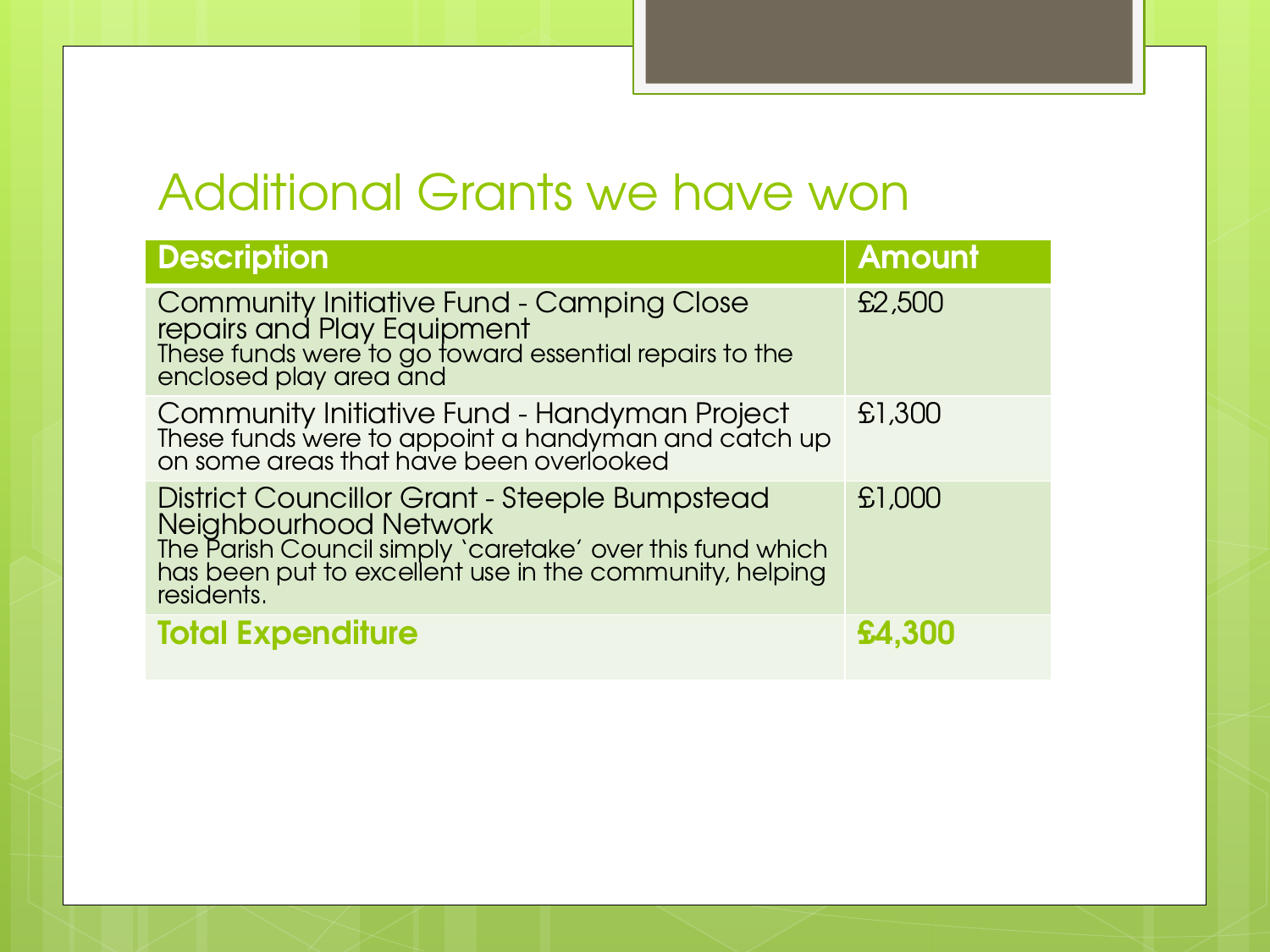

# Additional Grants we have won
| Description | Amount |
| --- | --- |
| Community Initiative Fund - Camping Close repairs and Play Equipment These funds were to go toward essential repairs to the enclosed play area and | £2,500 |
| Community Initiative Fund - Handyman Project These funds were to appoint a handyman and catch up on some areas that have been overlooked | £1,300 |
| District Councillor Grant - Steeple Bumpstead Neighbourhood Network The Parish Council simply ‘caretake’ over this fund which has been put to excellent use in the community, helping residents. | £1,000 |
| Total Expenditure | £4,300 |